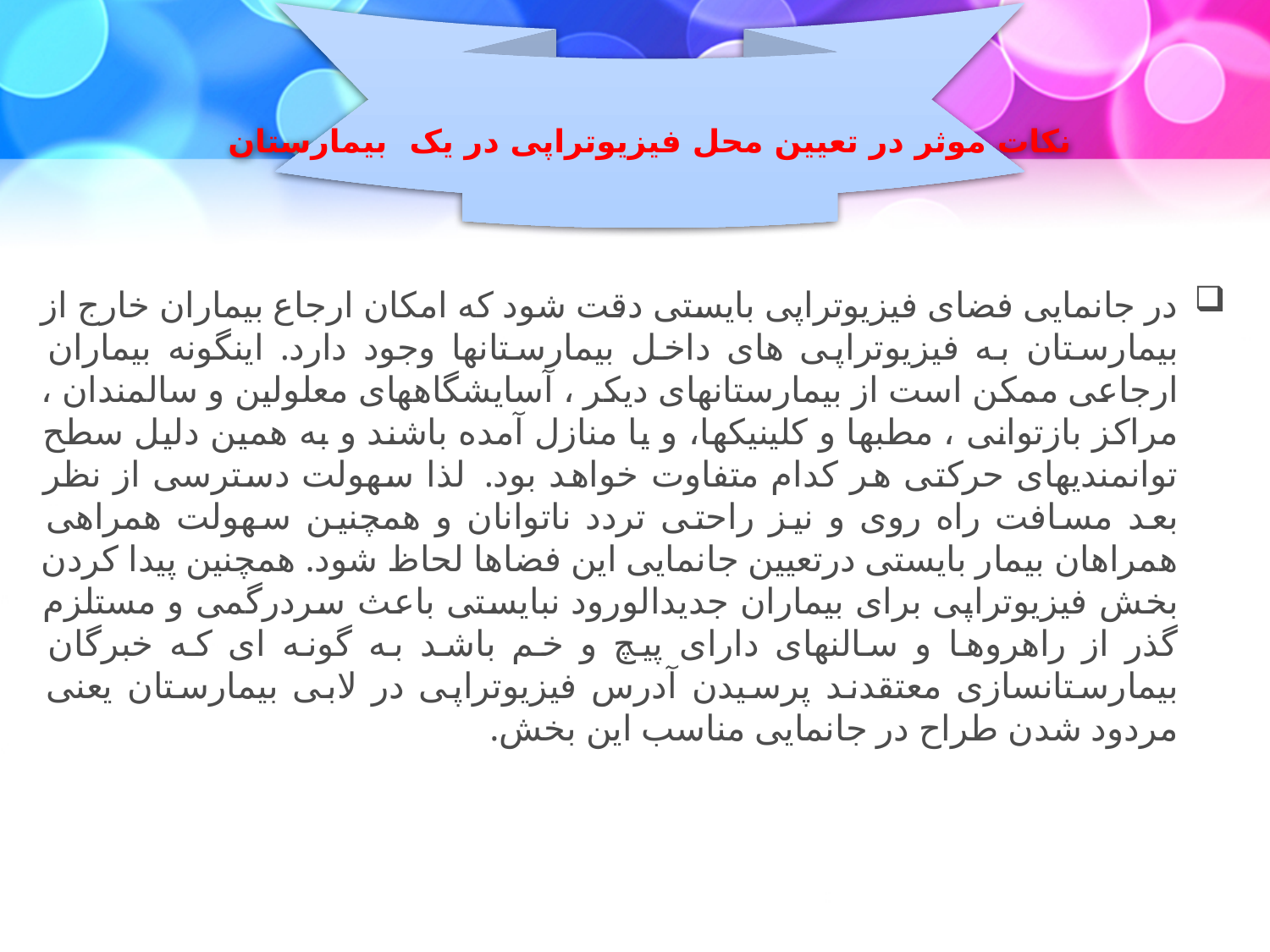

نکات موثر در تعیین محل فیزیوتراپی در یک  بیمارستان
در جانمایی فضای فیزیوتراپی بایستی دقت شود که امکان ارجاع بیماران خارج از بیمارستان به فیزیوتراپی های داخل بیمارستانها وجود دارد. اینگونه بیماران ارجاعی ممکن است از بیمارستانهای دیکر ، آسایشگاههای معلولین و سالمندان ، مراکز بازتوانی ، مطبها و کلینیکها، و یا منازل آمده باشند و به همین دلیل سطح توانمندیهای حرکتی هر کدام متفاوت خواهد بود.  لذا سهولت دسترسی از نظر بعد مسافت راه روی و نیز راحتی تردد ناتوانان و همچنین سهولت همراهی همراهان بیمار بایستی درتعیین جانمایی این فضاها لحاظ شود. همچنین پیدا کردن بخش فیزیوتراپی برای بیماران جدیدالورود نبایستی باعث سردرگمی و مستلزم گذر از راهروها و سالنهای دارای پیچ و خم باشد به گونه ای که خبرگان بیمارستانسازی معتقدند پرسیدن آدرس فیزیوتراپی در لابی بیمارستان یعنی مردود شدن طراح در جانمایی مناسب این بخش.